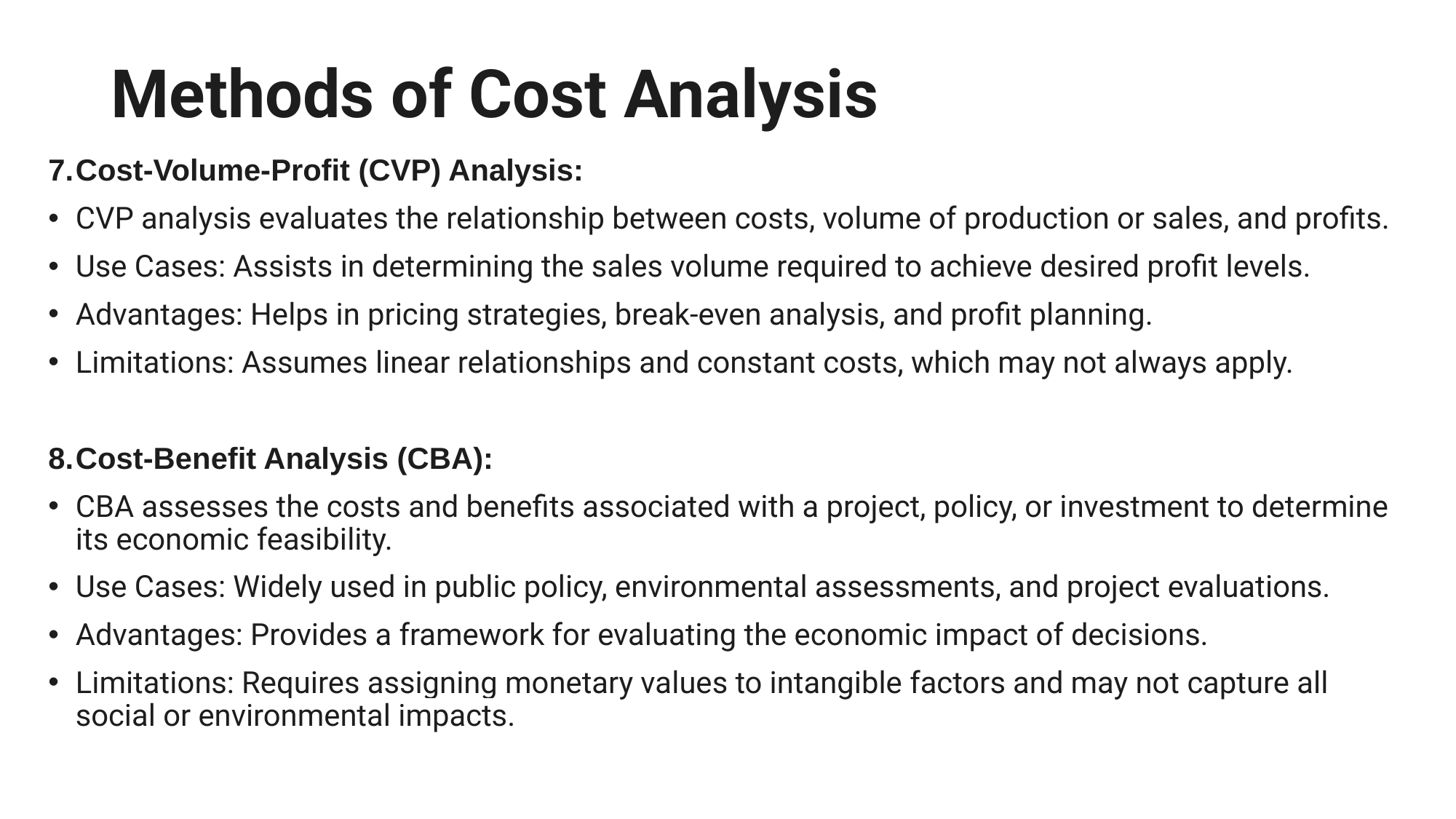

# Methods of Cost Analysis
Cost-Volume-Profit (CVP) Analysis:
CVP analysis evaluates the relationship between costs, volume of production or sales, and profits.
Use Cases: Assists in determining the sales volume required to achieve desired profit levels.
Advantages: Helps in pricing strategies, break-even analysis, and profit planning.
Limitations: Assumes linear relationships and constant costs, which may not always apply.

Cost-Benefit Analysis (CBA):
CBA assesses the costs and benefits associated with a project, policy, or investment to determine its economic feasibility.
Use Cases: Widely used in public policy, environmental assessments, and project evaluations.
Advantages: Provides a framework for evaluating the economic impact of decisions.
Limitations: Requires assigning monetary values to intangible factors and may not capture all social or environmental impacts.